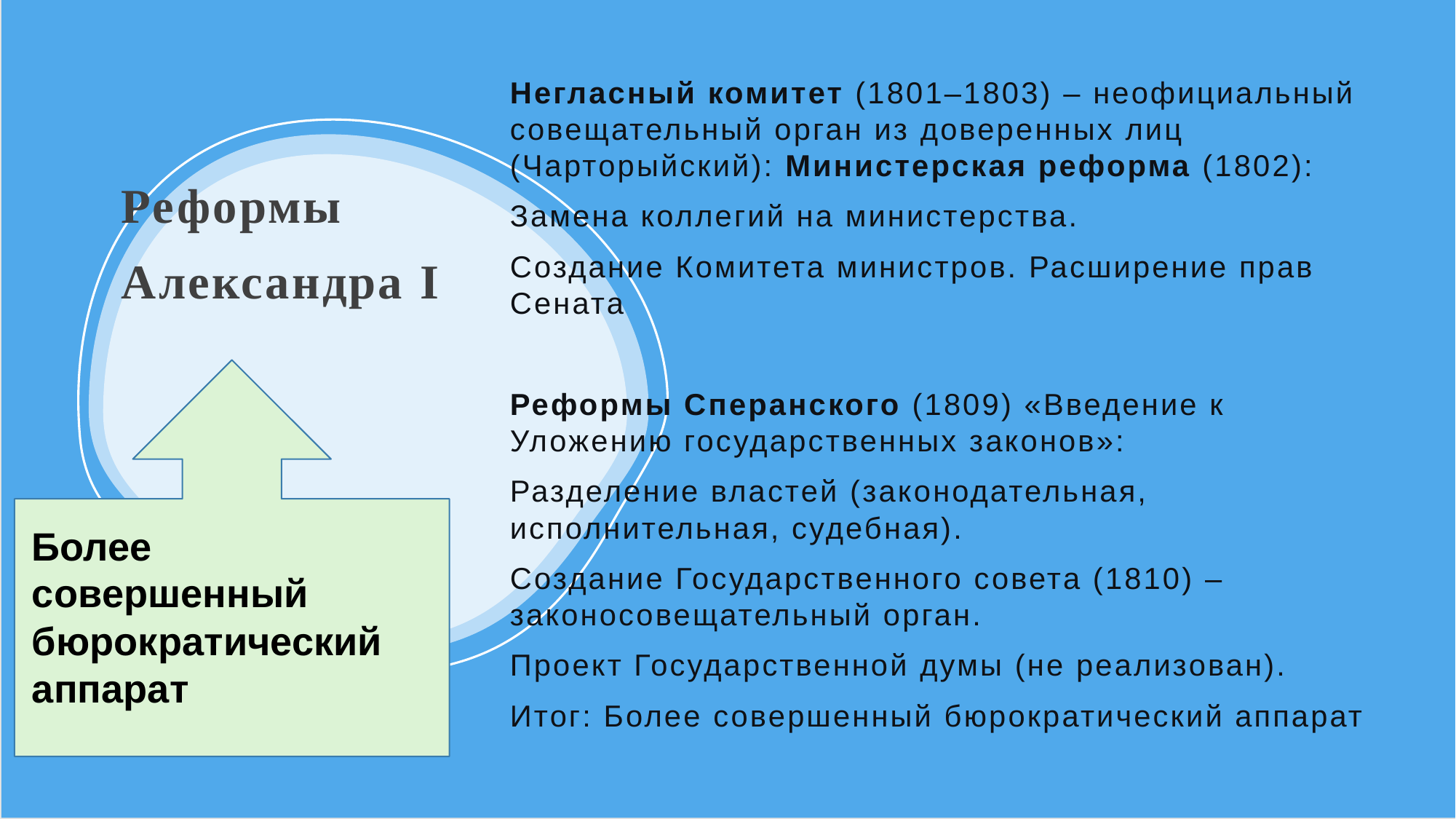

Негласный комитет (1801–1803) – неофициальный совещательный орган из доверенных лиц (Чарторыйский): Министерская реформа (1802):
Замена коллегий на министерства.
Создание Комитета министров. Расширение прав Сената

Реформы Сперанского (1809) «Введение к Уложению государственных законов»:
Разделение властей (законодательная, исполнительная, судебная).
Создание Государственного совета (1810) – законосовещательный орган.
Проект Государственной думы (не реализован).
Итог: Более совершенный бюрократический аппарат
# Реформы Александра I

Более совершенный бюрократический аппарат